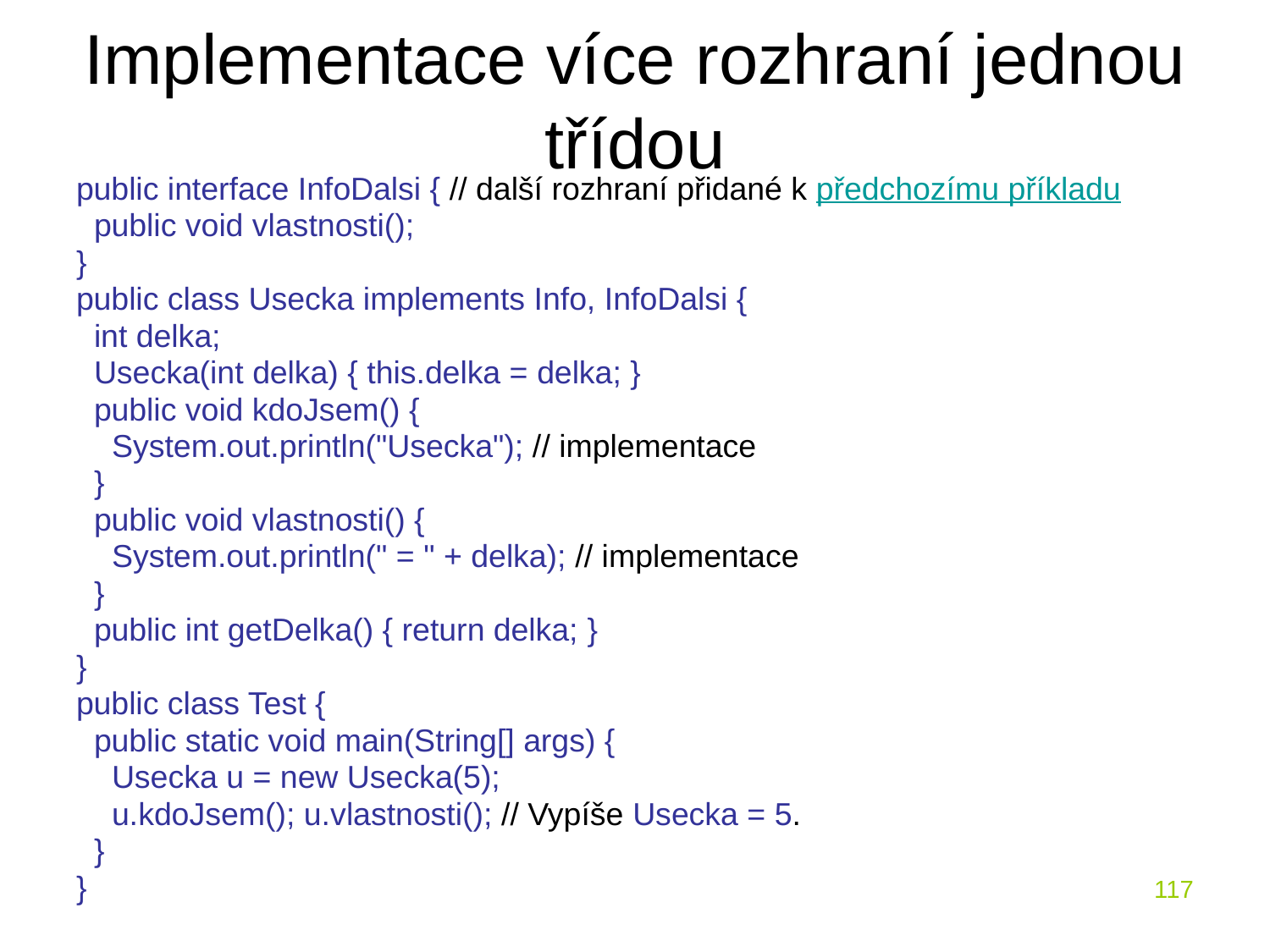

# Implementace více rozhraní jednou třídou
public interface InfoDalsi { // další rozhraní přidané k předchozímu příkladu
  public void vlastnosti();
}
public class Usecka implements Info, InfoDalsi {
  int delka;
  Usecka(int delka) { this.delka = delka; }
  public void kdoJsem() {
    System.out.println("Usecka"); // implementace
  }
  public void vlastnosti() {
    System.out.println(" = " + delka); // implementace
  }
  public int getDelka() { return delka; }
}
public class Test {
  public static void main(String[] args) {
    Usecka u = new Usecka(5);
    u.kdoJsem(); u.vlastnosti(); // Vypíše Usecka = 5.
  }
}
117